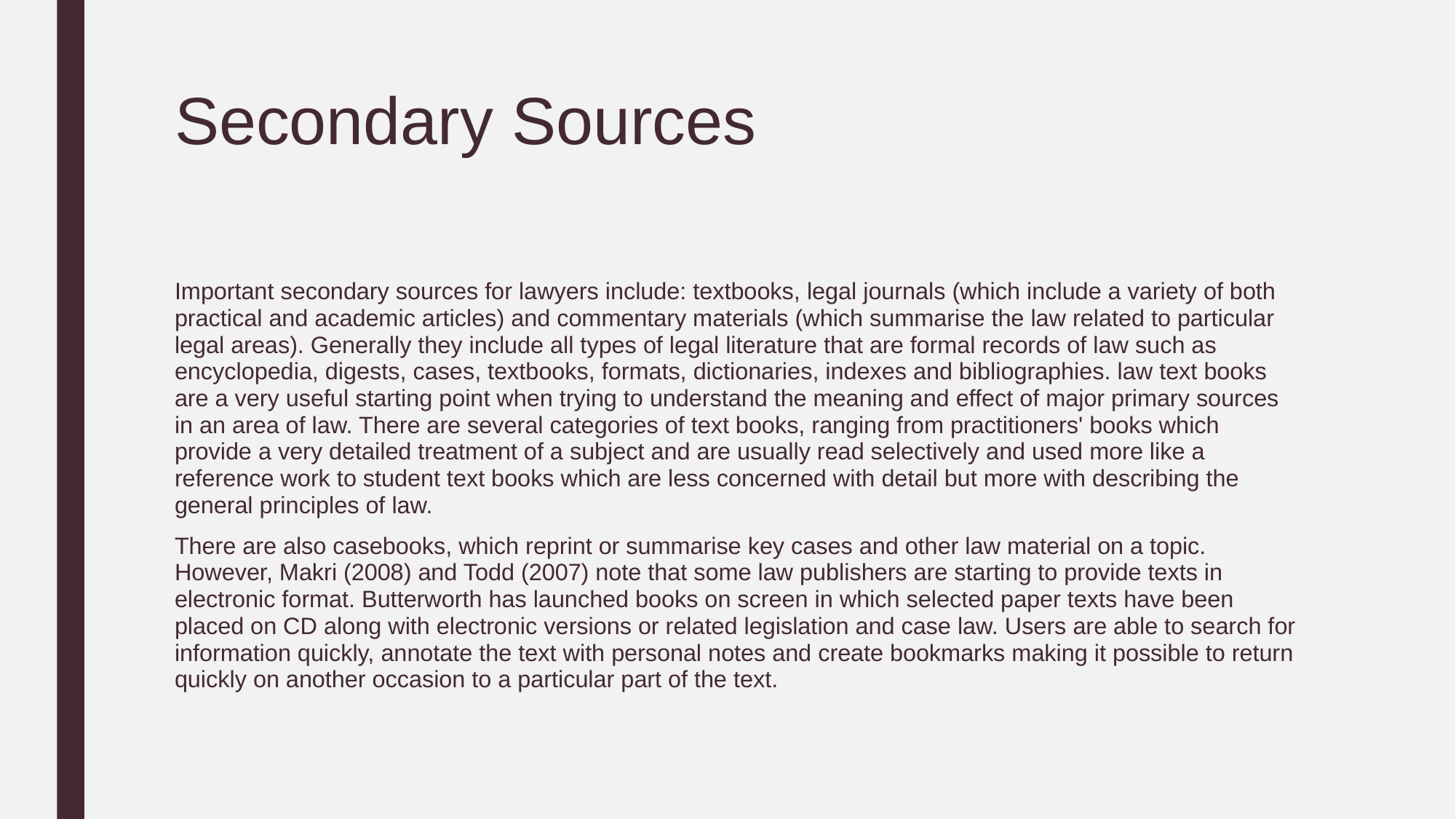

# Secondary Sources
Important secondary sources for lawyers include: textbooks, legal journals (which include a variety of both practical and academic articles) and commentary materials (which summarise the law related to particular legal areas). Generally they include all types of legal literature that are formal records of law such as encyclopedia, digests, cases, textbooks, formats, dictionaries, indexes and bibliographies. law text books are a very useful starting point when trying to understand the meaning and effect of major primary sources in an area of law. There are several categories of text books, ranging from practitioners' books which provide a very detailed treatment of a subject and are usually read selectively and used more like a reference work to student text books which are less concerned with detail but more with describing the general principles of law.
There are also casebooks, which reprint or summarise key cases and other law material on a topic. However, Makri (2008) and Todd (2007) note that some law publishers are starting to provide texts in electronic format. Butterworth has launched books on screen in which selected paper texts have been placed on CD along with electronic versions or related legislation and case law. Users are able to search for information quickly, annotate the text with personal notes and create bookmarks making it possible to return quickly on another occasion to a particular part of the text.